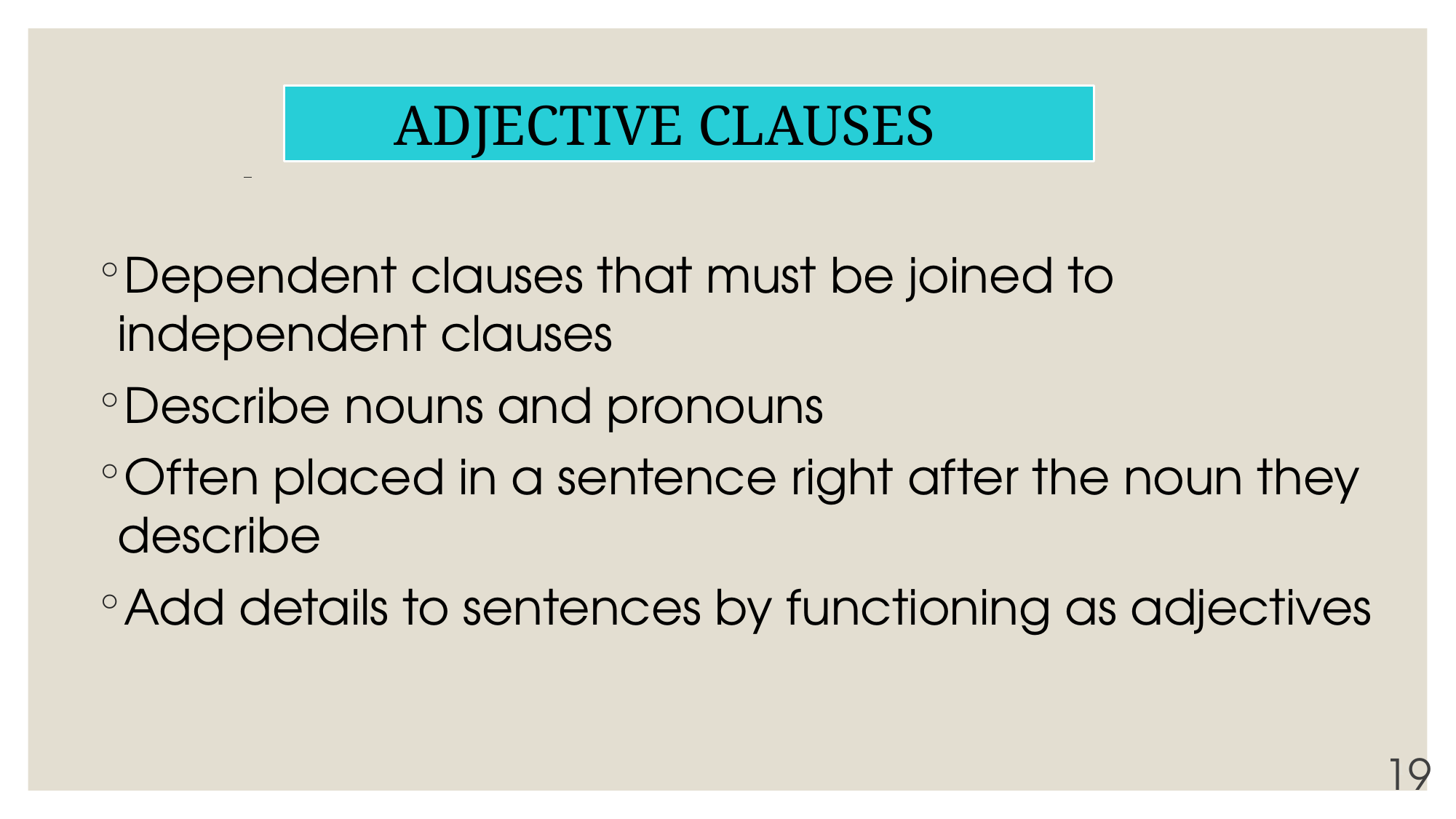

#
       ADJECTIVE CLAUSES
Dependent clauses that must be joined to independent clauses
Describe nouns and pronouns
Often placed in a sentence right after the noun they describe
Add details to sentences by functioning as adjectives

19
19